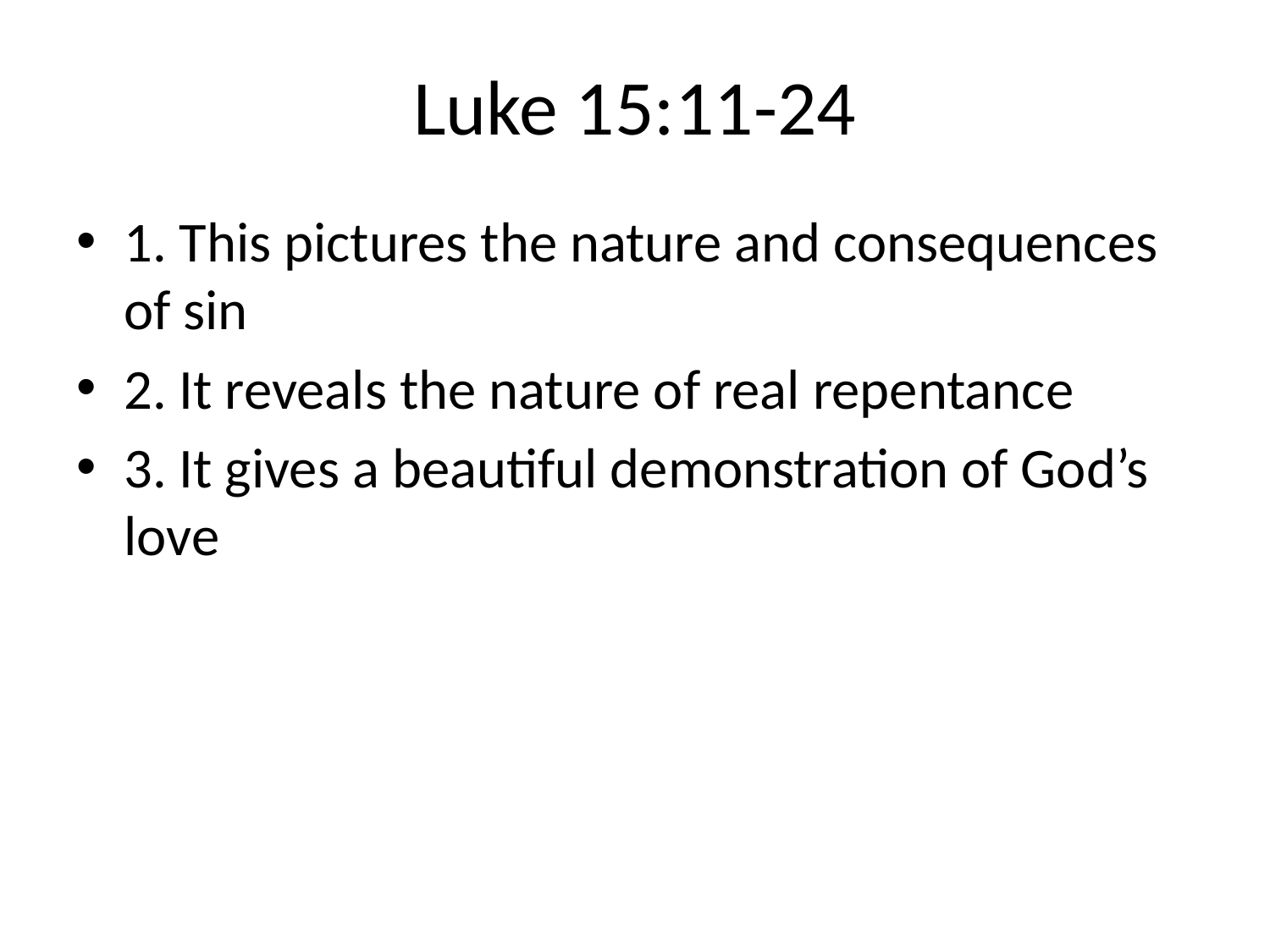

# Luke 15:11-24
1. This pictures the nature and consequences of sin
2. It reveals the nature of real repentance
3. It gives a beautiful demonstration of God’s love